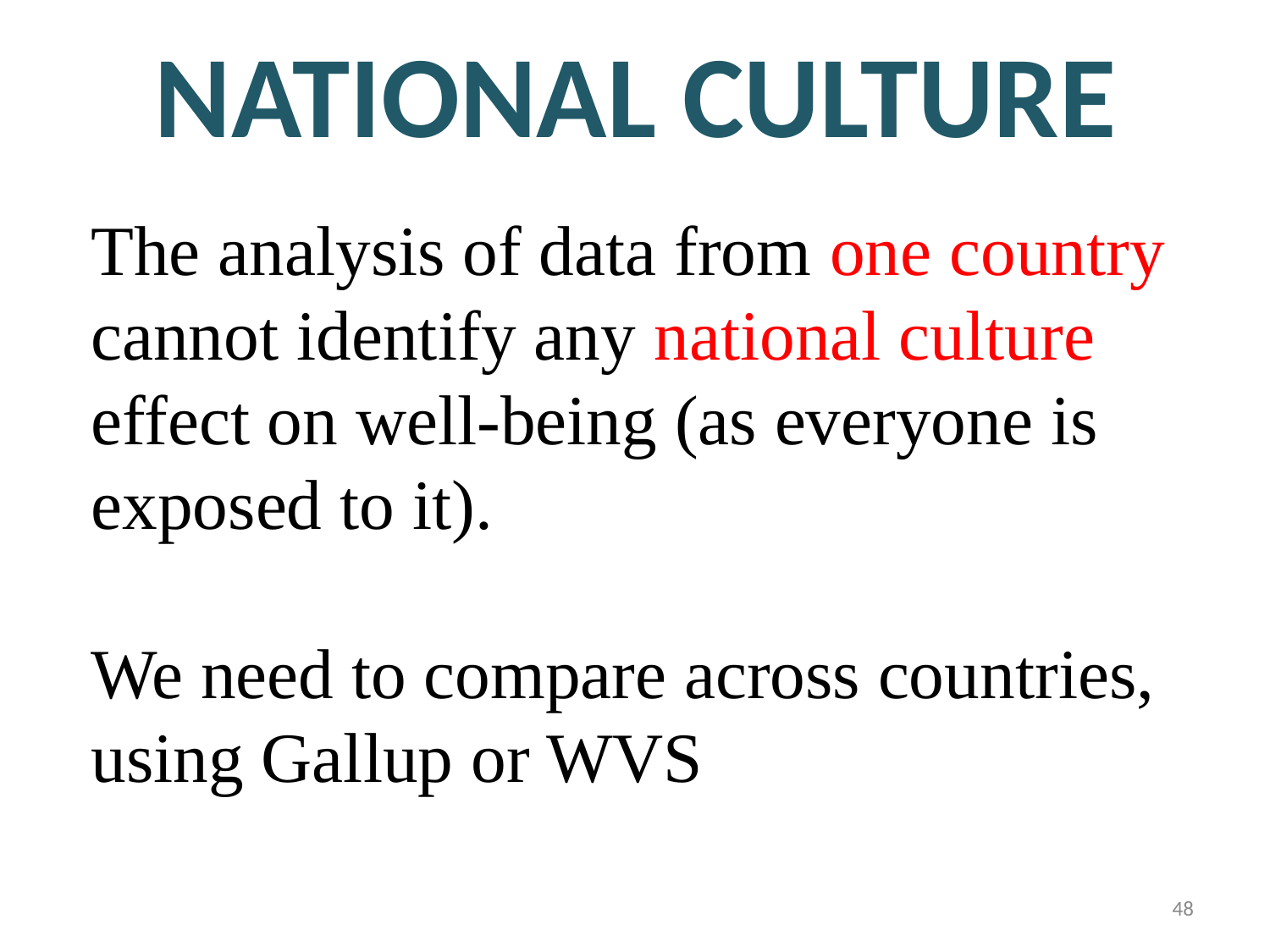

National culture
The analysis of data from one country cannot identify any national culture effect on well-being (as everyone is exposed to it).

We need to compare across countries, using Gallup or WVS
48